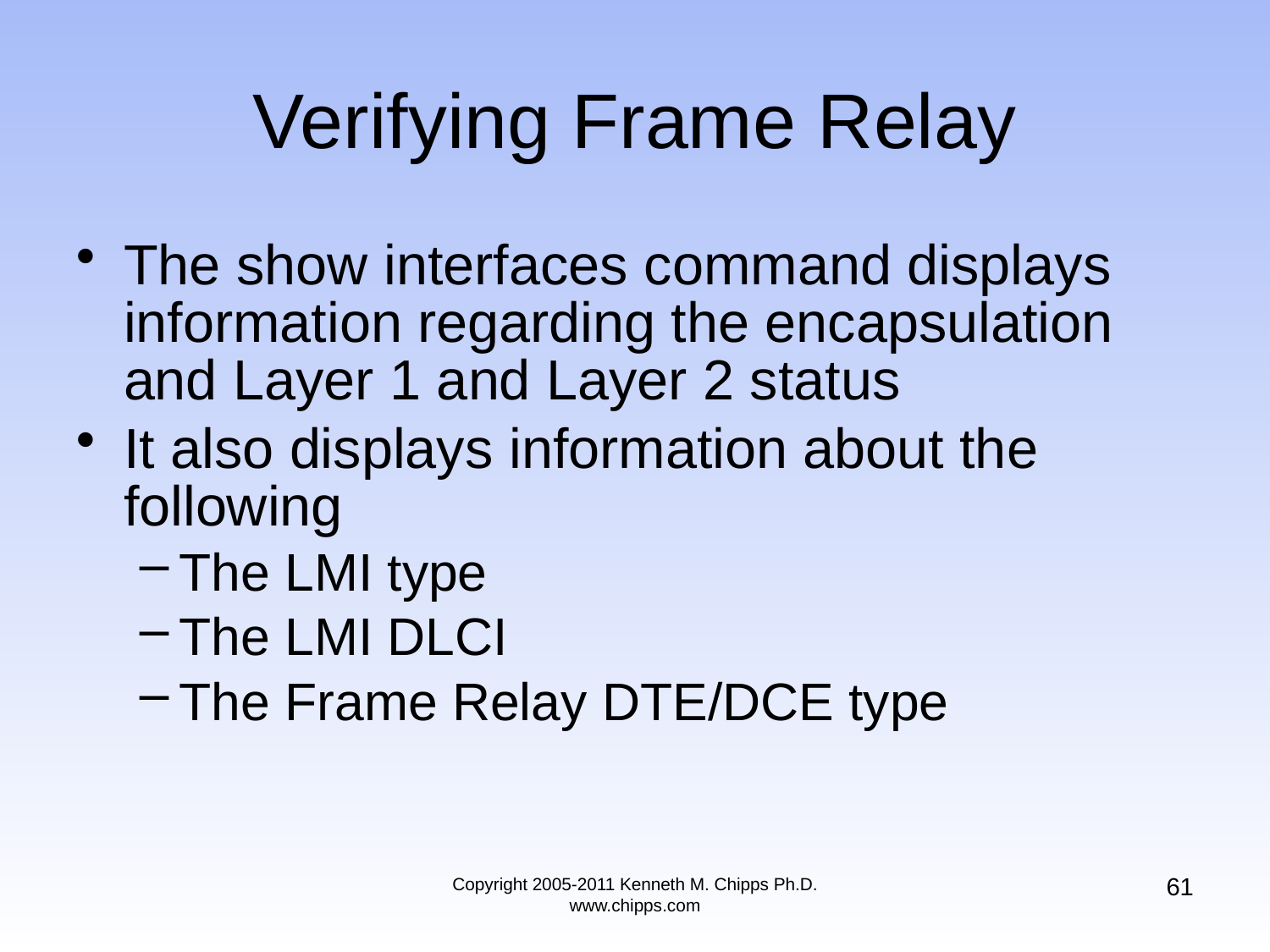

# Verifying Frame Relay
The show interfaces command displays information regarding the encapsulation and Layer 1 and Layer 2 status
It also displays information about the following
The LMI type
The LMI DLCI
The Frame Relay DTE/DCE type
61
Copyright 2005-2011 Kenneth M. Chipps Ph.D. www.chipps.com